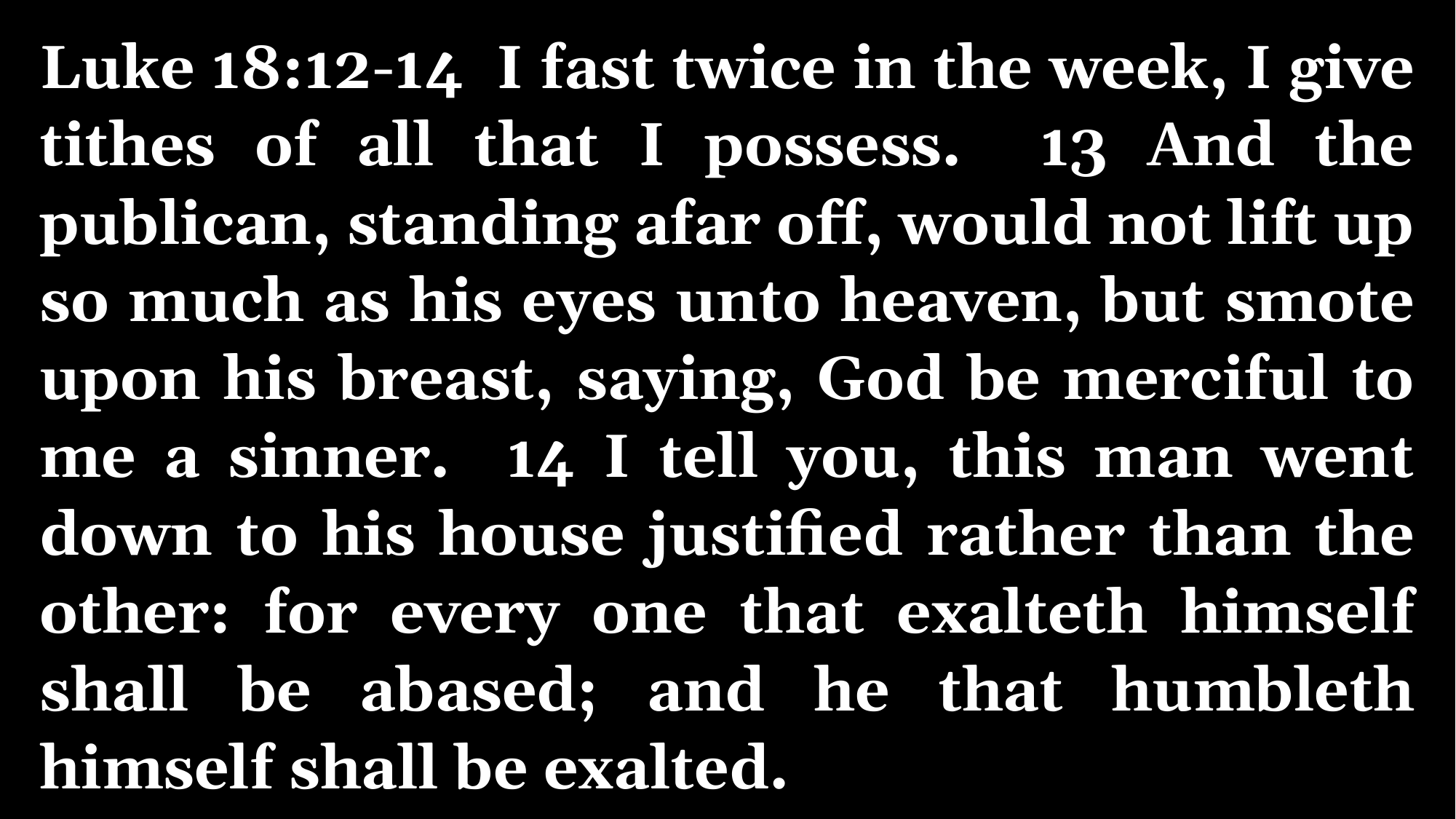

Luke 18:12-14  I fast twice in the week, I give tithes of all that I possess.  13 And the publican, standing afar off, would not lift up so much as his eyes unto heaven, but smote upon his breast, saying, God be merciful to me a sinner.  14 I tell you, this man went down to his house justified rather than the other: for every one that exalteth himself shall be abased; and he that humbleth himself shall be exalted.